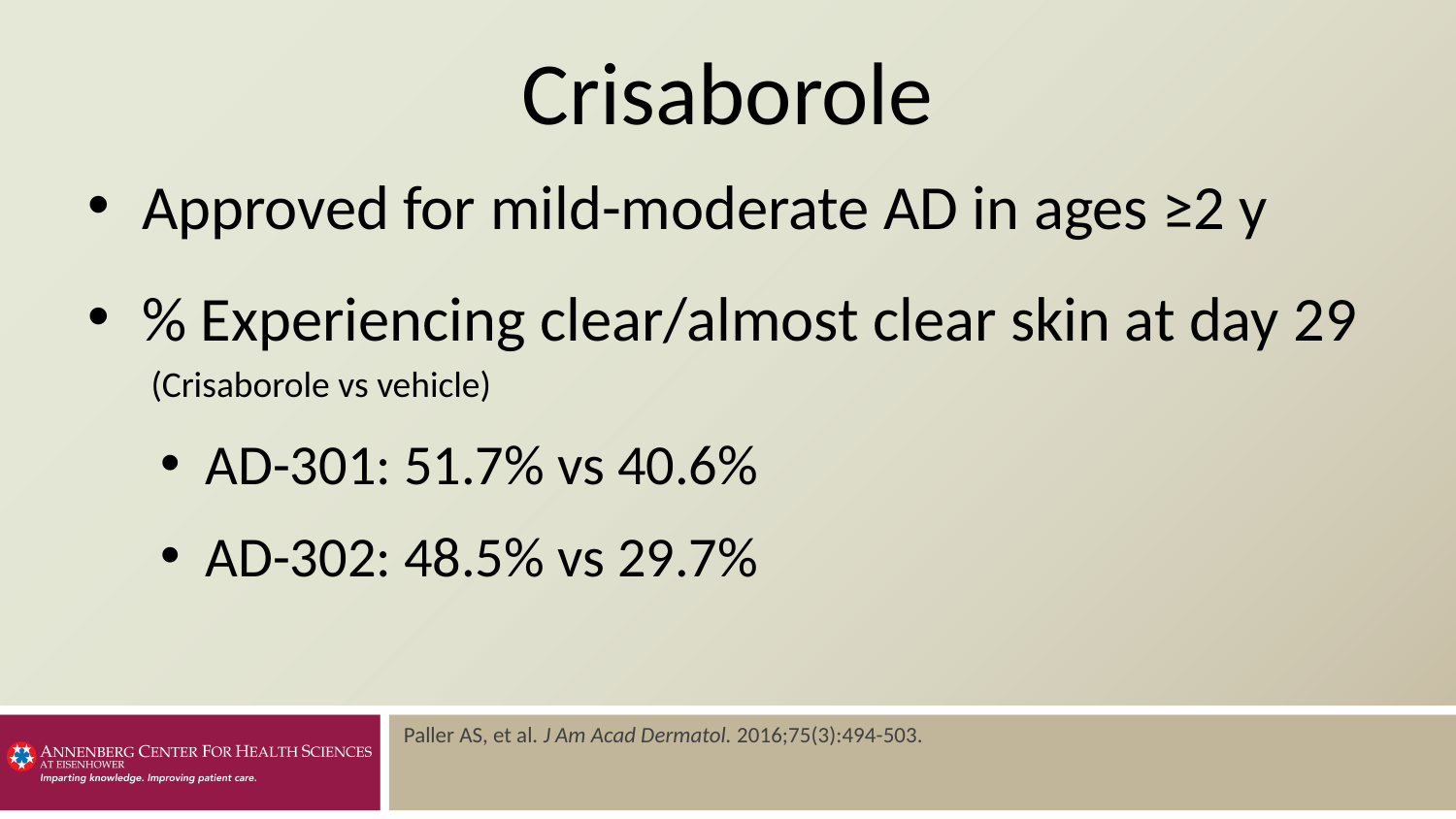

# Crisaborole
Approved for mild-moderate AD in ages ≥2 y
% Experiencing clear/almost clear skin at day 29
(Crisaborole vs vehicle)
AD-301: 51.7% vs 40.6%
AD-302: 48.5% vs 29.7%
Paller AS, et al. J Am Acad Dermatol. 2016;75(3):494-503.